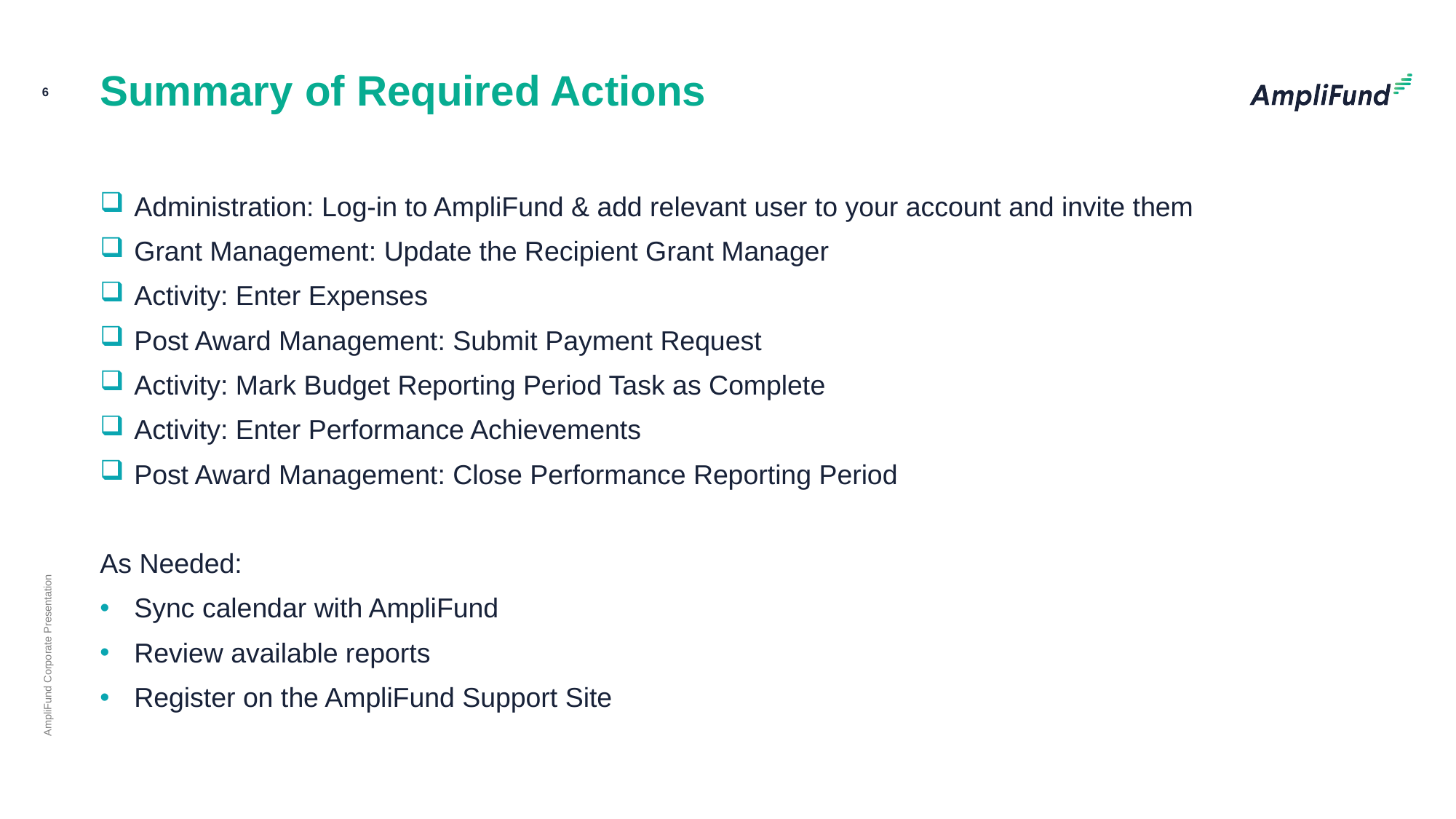

Summary of Required Actions
6
Administration: Log-in to AmpliFund & add relevant user to your account and invite them
Grant Management: Update the Recipient Grant Manager
Activity: Enter Expenses
Post Award Management: Submit Payment Request
Activity: Mark Budget Reporting Period Task as Complete
Activity: Enter Performance Achievements
Post Award Management: Close Performance Reporting Period

As Needed:
Sync calendar with AmpliFund
Review available reports
Register on the AmpliFund Support Site